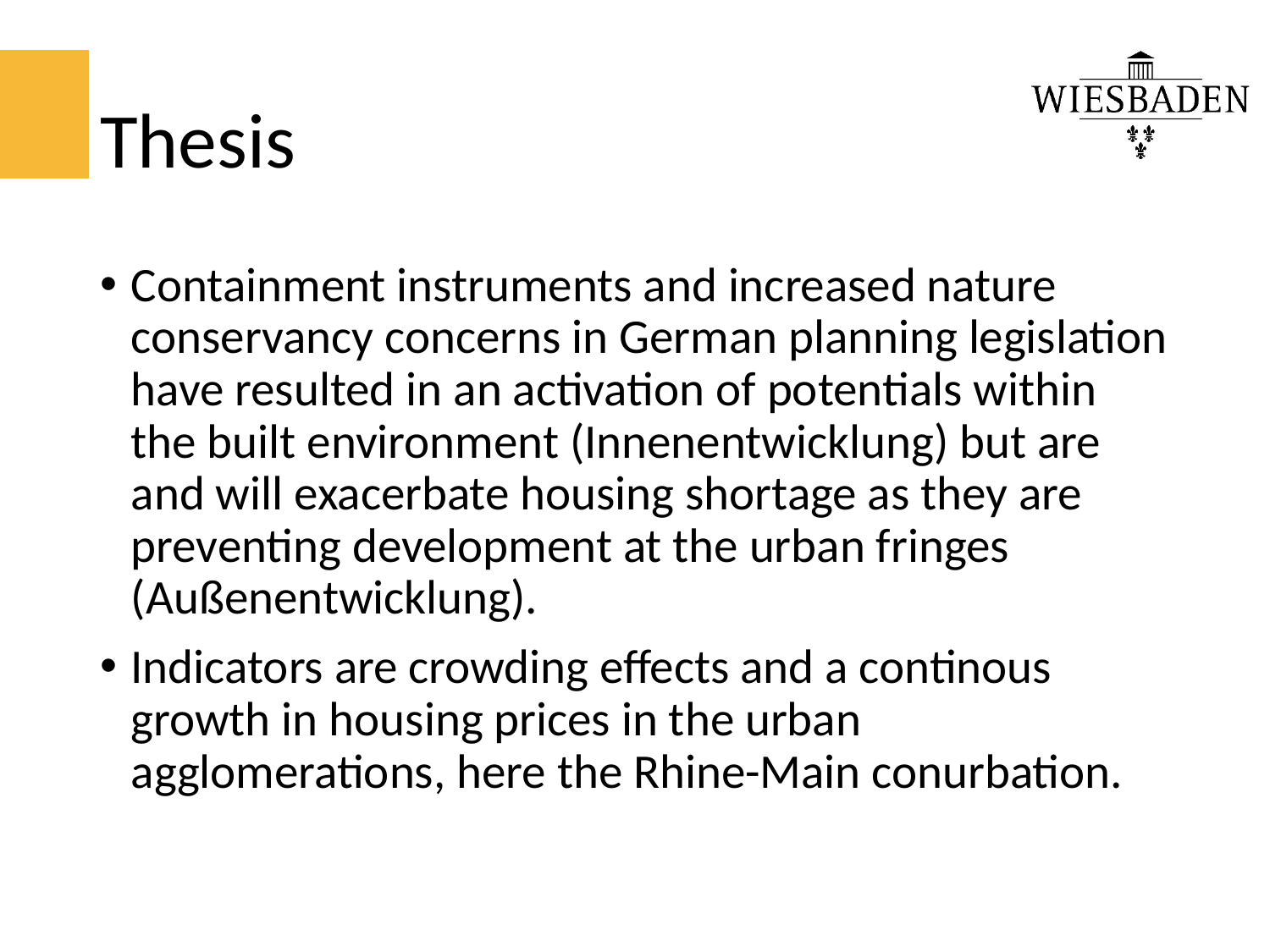

# Thesis
Containment instruments and increased nature conservancy concerns in German planning legislation have resulted in an activation of potentials within the built environment (Innenentwicklung) but are and will exacerbate housing shortage as they are preventing development at the urban fringes (Außenentwicklung).
Indicators are crowding effects and a continous growth in housing prices in the urban agglomerations, here the Rhine-Main conurbation.